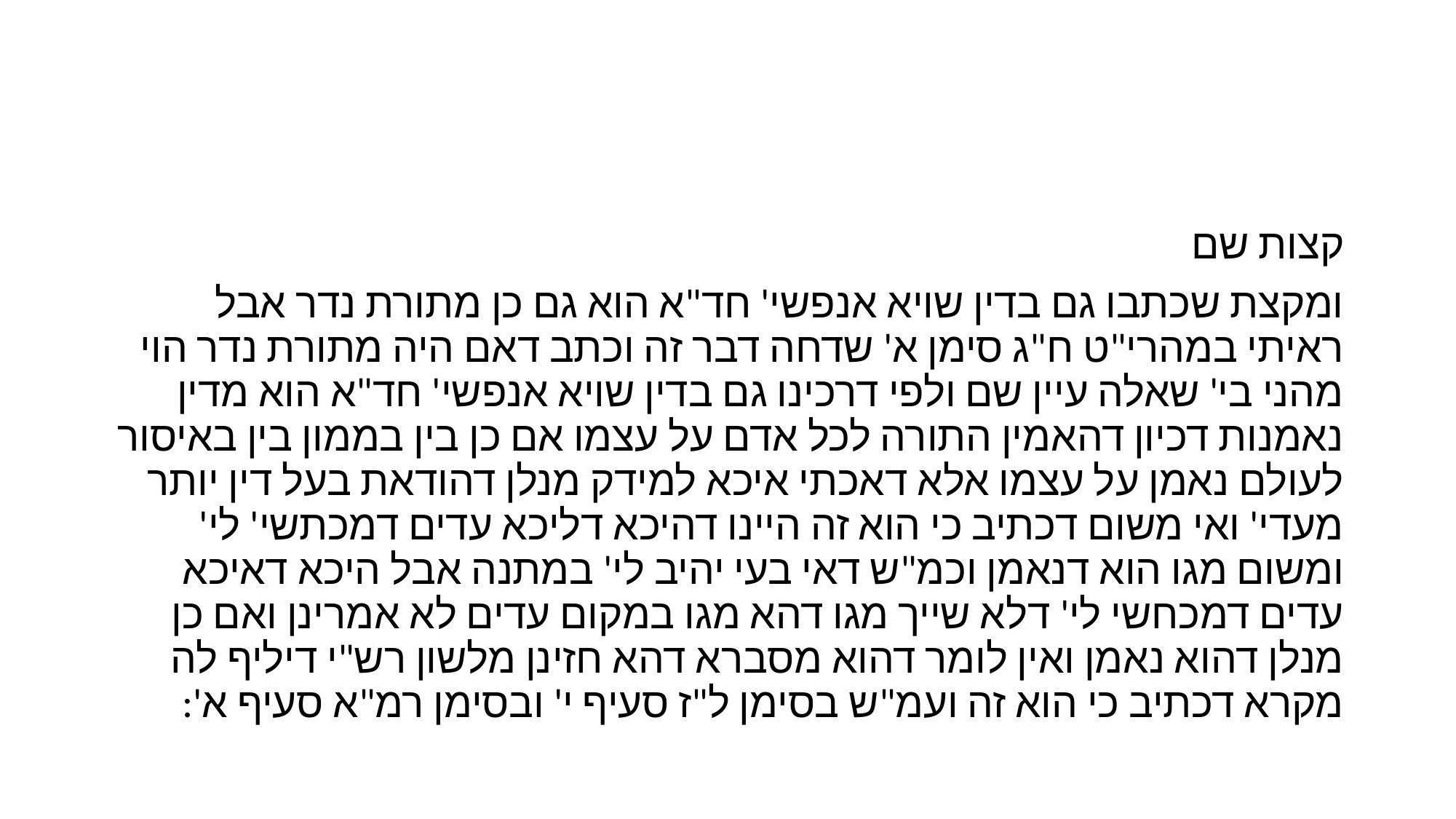

#
קצות שם
ומקצת שכתבו גם בדין שויא אנפשי' חד"א הוא גם כן מתורת נדר אבל ראיתי במהרי"ט ח"ג סימן א' שדחה דבר זה וכתב דאם היה מתורת נדר הוי מהני בי' שאלה עיין שם ולפי דרכינו גם בדין שויא אנפשי' חד"א הוא מדין נאמנות דכיון דהאמין התורה לכל אדם על עצמו אם כן בין בממון בין באיסור לעולם נאמן על עצמו אלא דאכתי איכא למידק מנלן דהודאת בעל דין יותר מעדי' ואי משום דכתיב כי הוא זה היינו דהיכא דליכא עדים דמכתשי' לי' ומשום מגו הוא דנאמן וכמ"ש דאי בעי יהיב לי' במתנה אבל היכא דאיכא עדים דמכחשי לי' דלא שייך מגו דהא מגו במקום עדים לא אמרינן ואם כן מנלן דהוא נאמן ואין לומר דהוא מסברא דהא חזינן מלשון רש"י דיליף לה מקרא דכתיב כי הוא זה ועמ"ש בסימן ל"ז סעיף י' ובסימן רמ"א סעיף א':